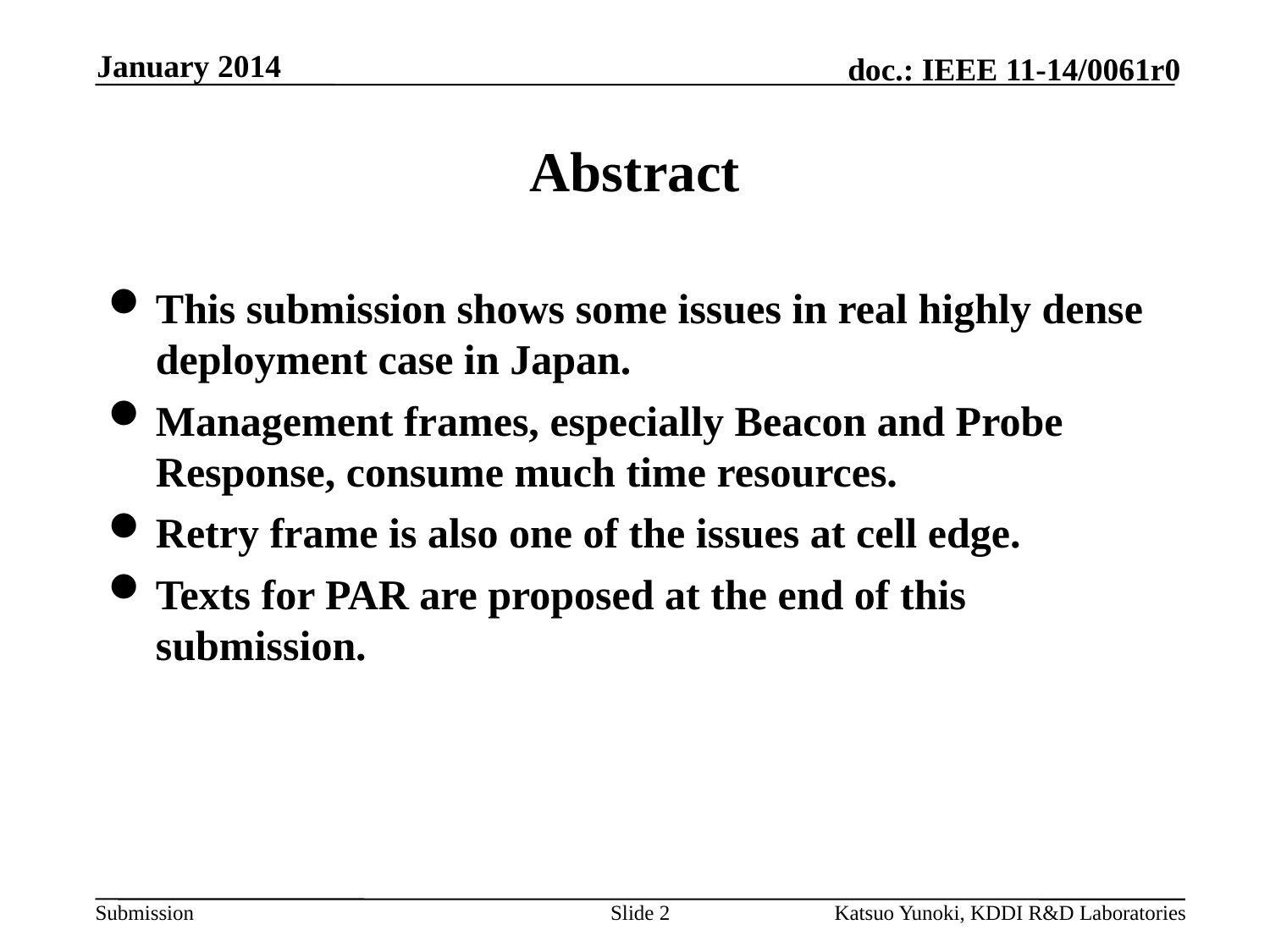

January 2014
# Abstract
This submission shows some issues in real highly dense deployment case in Japan.
Management frames, especially Beacon and Probe Response, consume much time resources.
Retry frame is also one of the issues at cell edge.
Texts for PAR are proposed at the end of this submission.
Slide 2
Katsuo Yunoki, KDDI R&D Laboratories